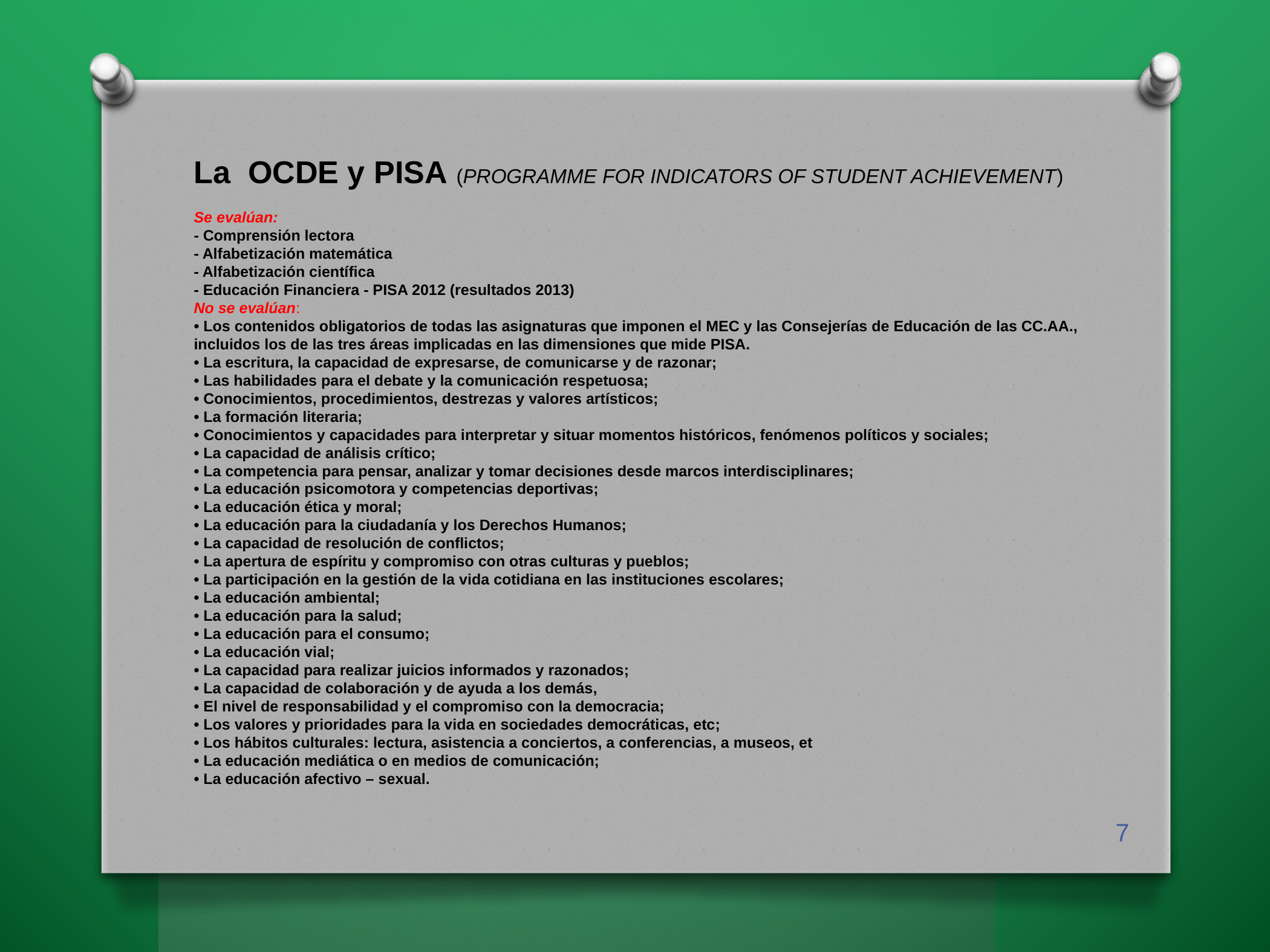

La  OCDE y PISA (PROGRAMME FOR INDICATORS OF STUDENT ACHIEVEMENT)

Se evalúan:
- Comprensión lectora
- Alfabetización matemática
- Alfabetización científica
- Educación Financiera - PISA 2012 (resultados 2013)
No se evalúan:
• Los contenidos obligatorios de todas las asignaturas que imponen el MEC y las Consejerías de Educación de las CC.AA., incluidos los de las tres áreas implicadas en las dimensiones que mide PISA.
• La escritura, la capacidad de expresarse, de comunicarse y de razonar;
• Las habilidades para el debate y la comunicación respetuosa;
• Conocimientos, procedimientos, destrezas y valores artísticos;
• La formación literaria;
• Conocimientos y capacidades para interpretar y situar momentos históricos, fenómenos políticos y sociales;
• La capacidad de análisis crítico;
• La competencia para pensar, analizar y tomar decisiones desde marcos interdisciplinares;
• La educación psicomotora y competencias deportivas;
• La educación ética y moral;
• La educación para la ciudadanía y los Derechos Humanos;
• La capacidad de resolución de conflictos;
• La apertura de espíritu y compromiso con otras culturas y pueblos;
• La participación en la gestión de la vida cotidiana en las instituciones escolares;
• La educación ambiental;
• La educación para la salud;
• La educación para el consumo;
• La educación vial;
• La capacidad para realizar juicios informados y razonados;
• La capacidad de colaboración y de ayuda a los demás,
• El nivel de responsabilidad y el compromiso con la democracia;
• Los valores y prioridades para la vida en sociedades democráticas, etc;
• Los hábitos culturales: lectura, asistencia a conciertos, a conferencias, a museos, et
• La educación mediática o en medios de comunicación;
• La educación afectivo – sexual.

7